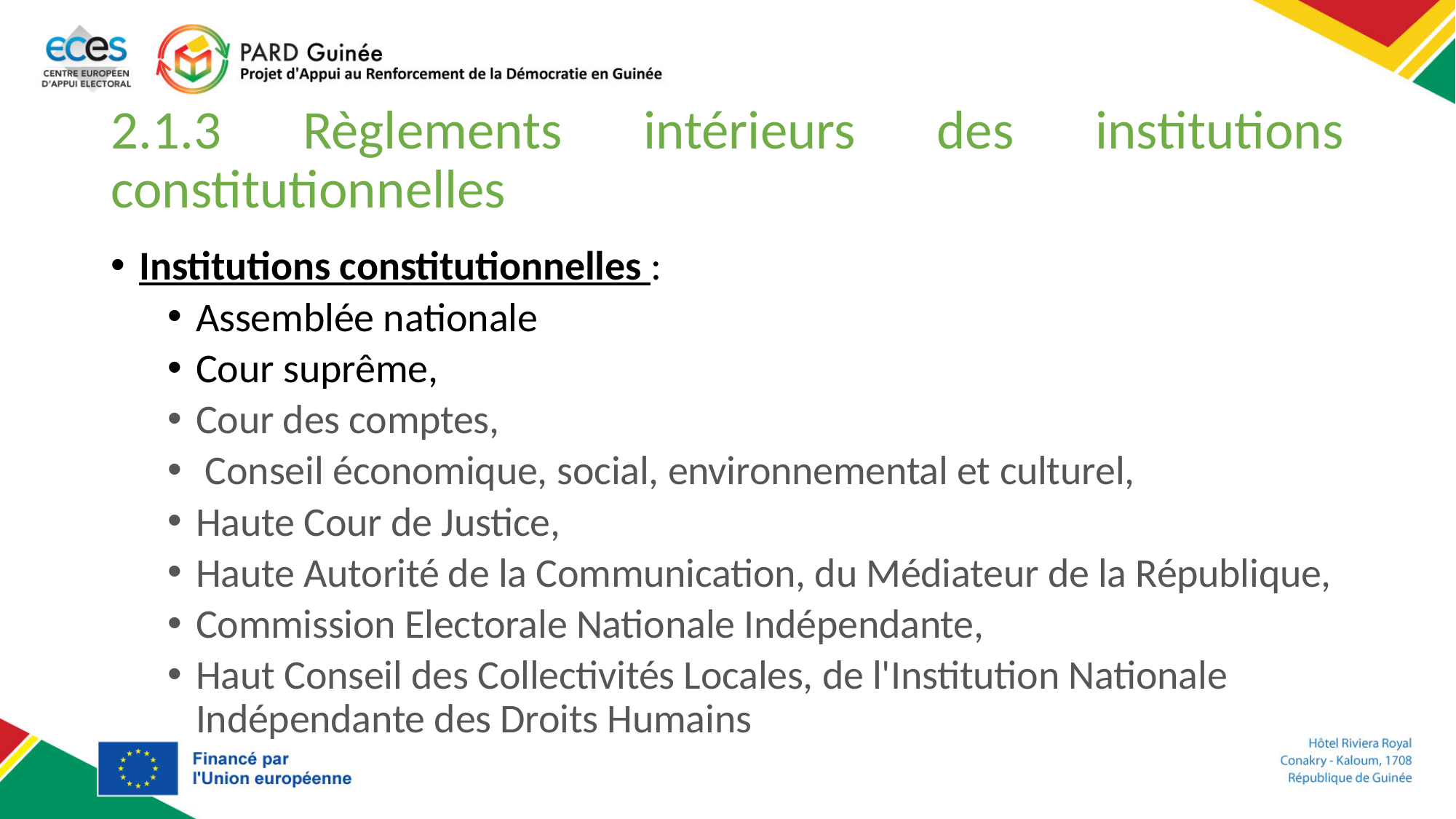

# 2.1.3 Règlements intérieurs des institutions constitutionnelles
Institutions constitutionnelles :
Assemblée nationale
Cour suprême,
Cour des comptes,
 Conseil économique, social, environnemental et culturel,
Haute Cour de Justice,
Haute Autorité de la Communication, du Médiateur de la République,
Commission Electorale Nationale Indépendante,
Haut Conseil des Collectivités Locales, de l'Institution Nationale Indépendante des Droits Humains